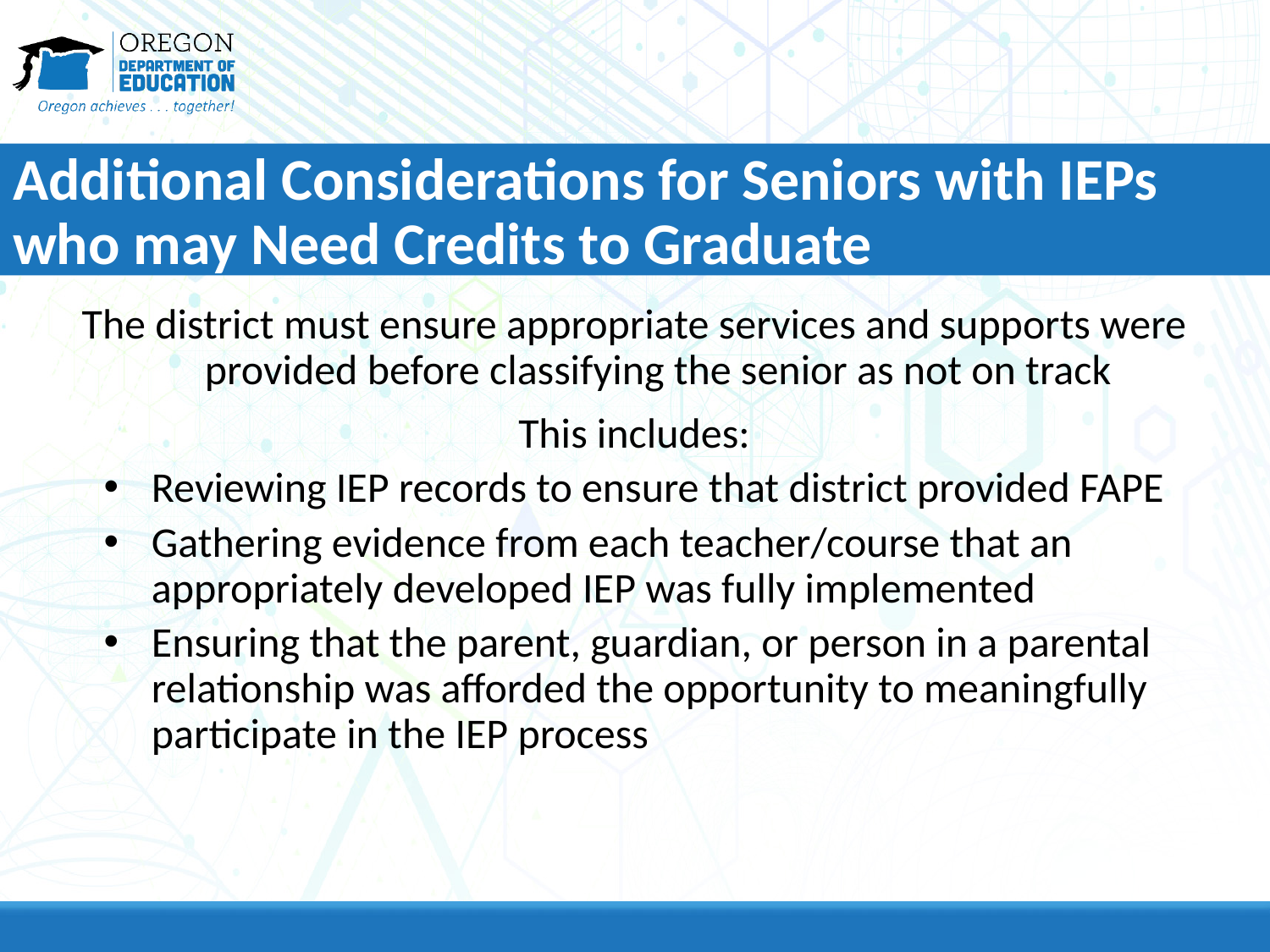

# Additional Considerations for Seniors with IEPs who may Need Credits to Graduate
The district must ensure appropriate services and supports were provided before classifying the senior as not on track
This includes:
Reviewing IEP records to ensure that district provided FAPE
Gathering evidence from each teacher/course that an appropriately developed IEP was fully implemented
Ensuring that the parent, guardian, or person in a parental relationship was afforded the opportunity to meaningfully participate in the IEP process